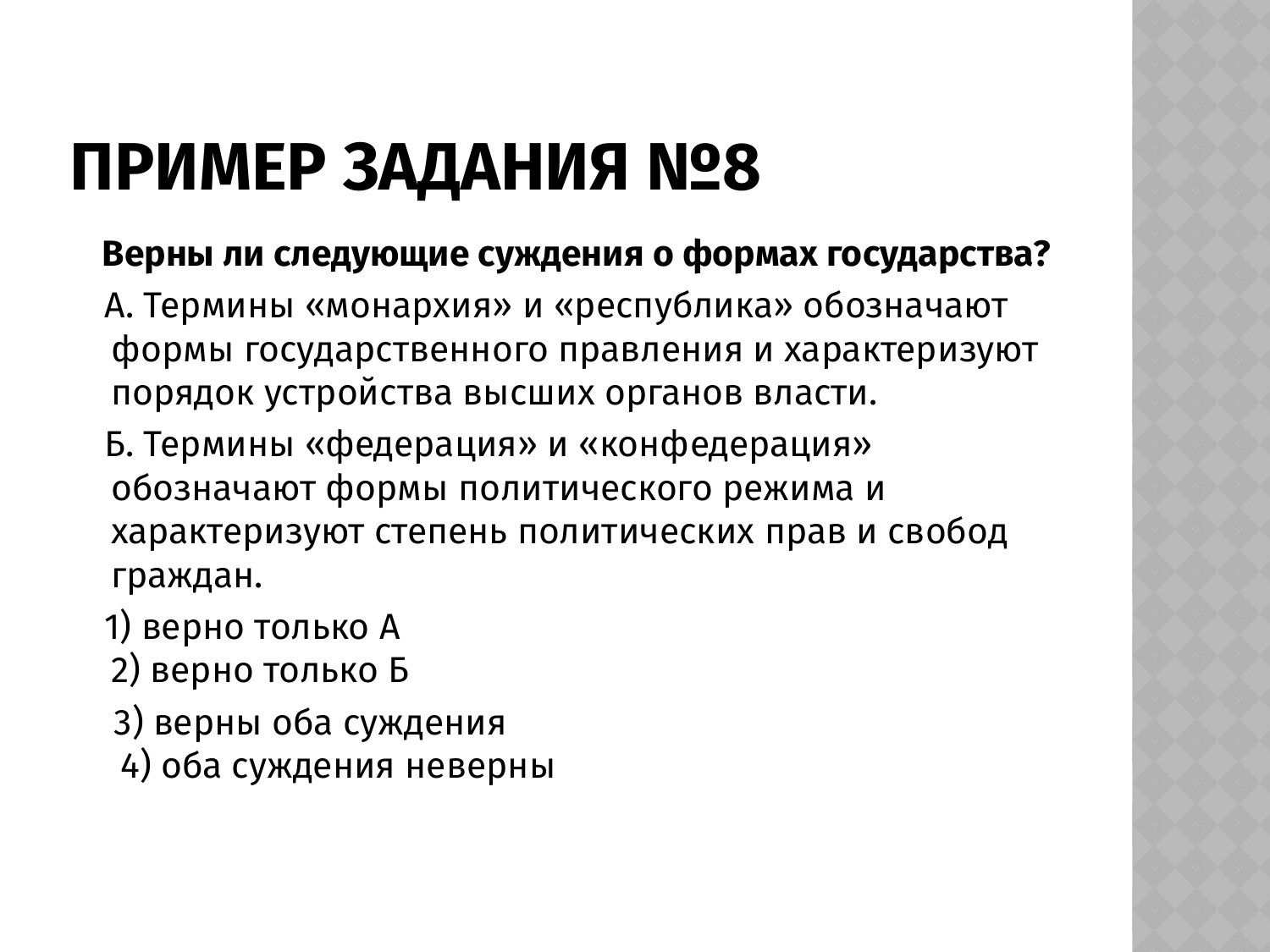

# Пример задания №8
   Верны ли следующие суждения о формах государства?
   А. Термины «монархия» и «республика» обозначают формы государственного правления и характеризуют порядок устройства высших органов власти.
   Б. Термины «федерация» и «конфедерация» обозначают формы политического режима и характеризуют степень политических прав и свобод граждан.
   1) верно только А                                                                     2) верно только Б
    3) верны оба суждения                                                           4) оба суждения неверны